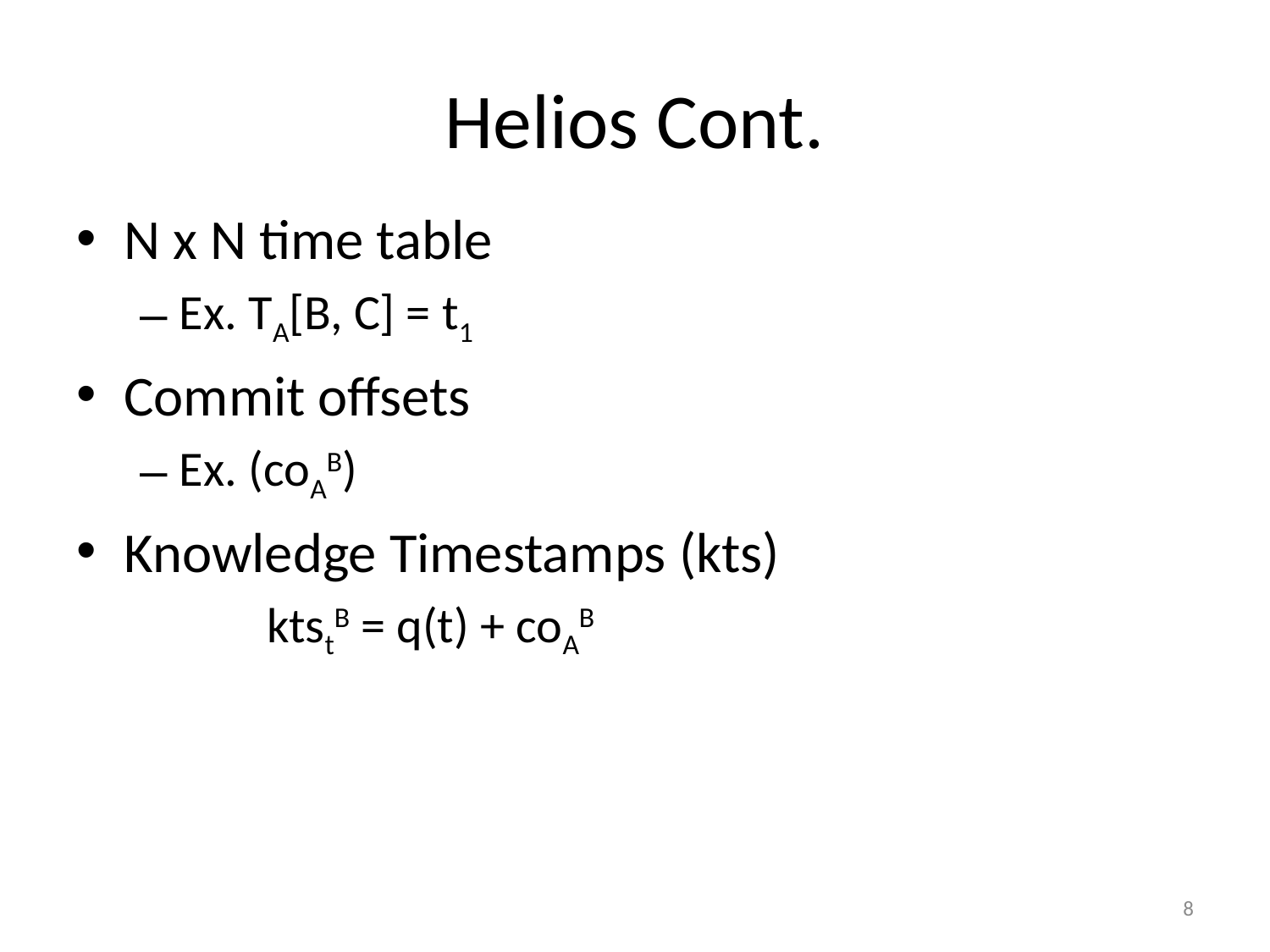

# Helios Cont.
N x N time table
Ex. TA[B, C] = t1
Commit offsets
Ex. (coAB)
Knowledge Timestamps (kts)
	ktstB = q(t) + coAB

8